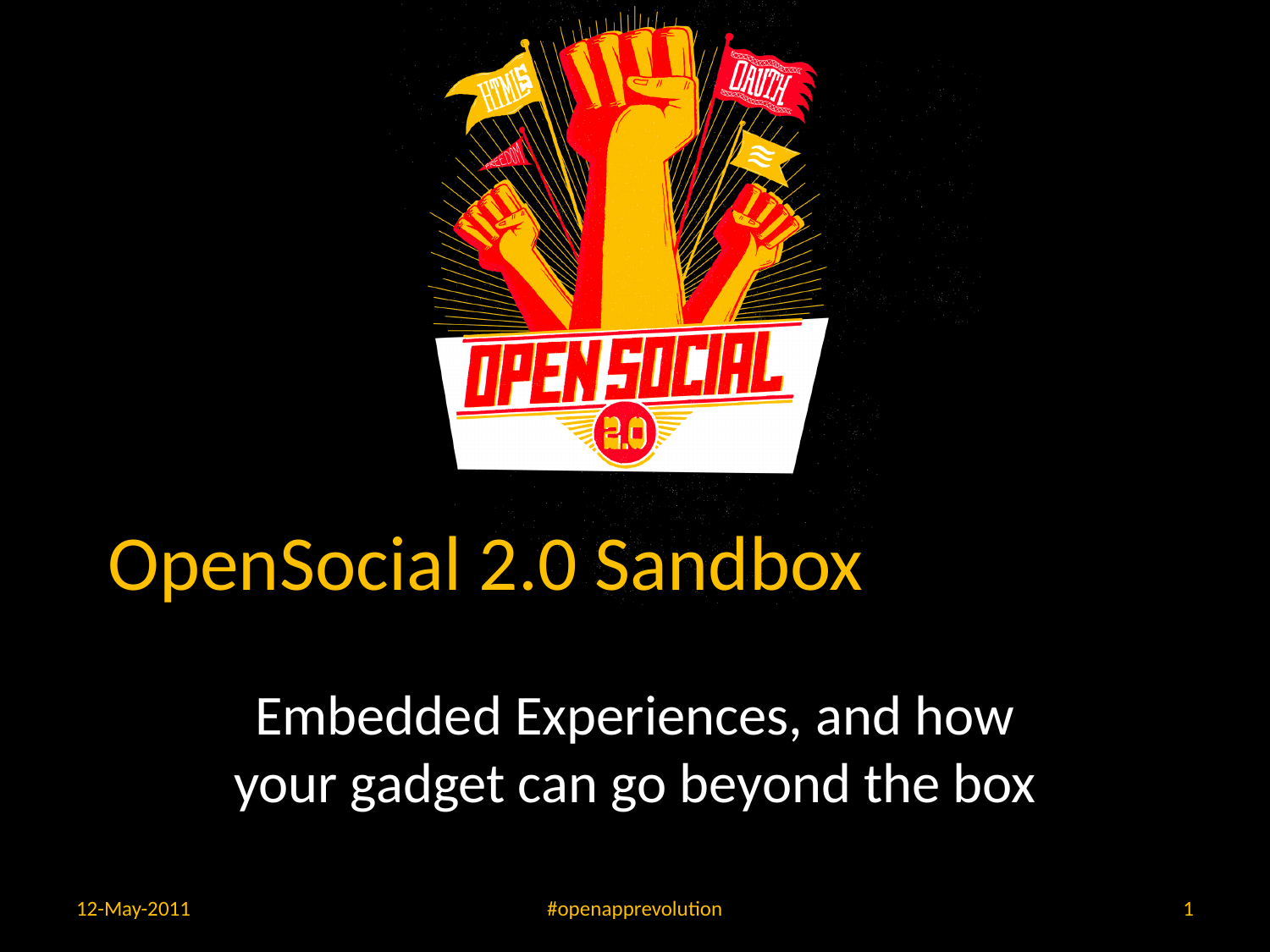

# OpenSocial 2.0 Sandbox
Embedded Experiences, and how your gadget can go beyond the box
12-May-2011
#openapprevolution
1